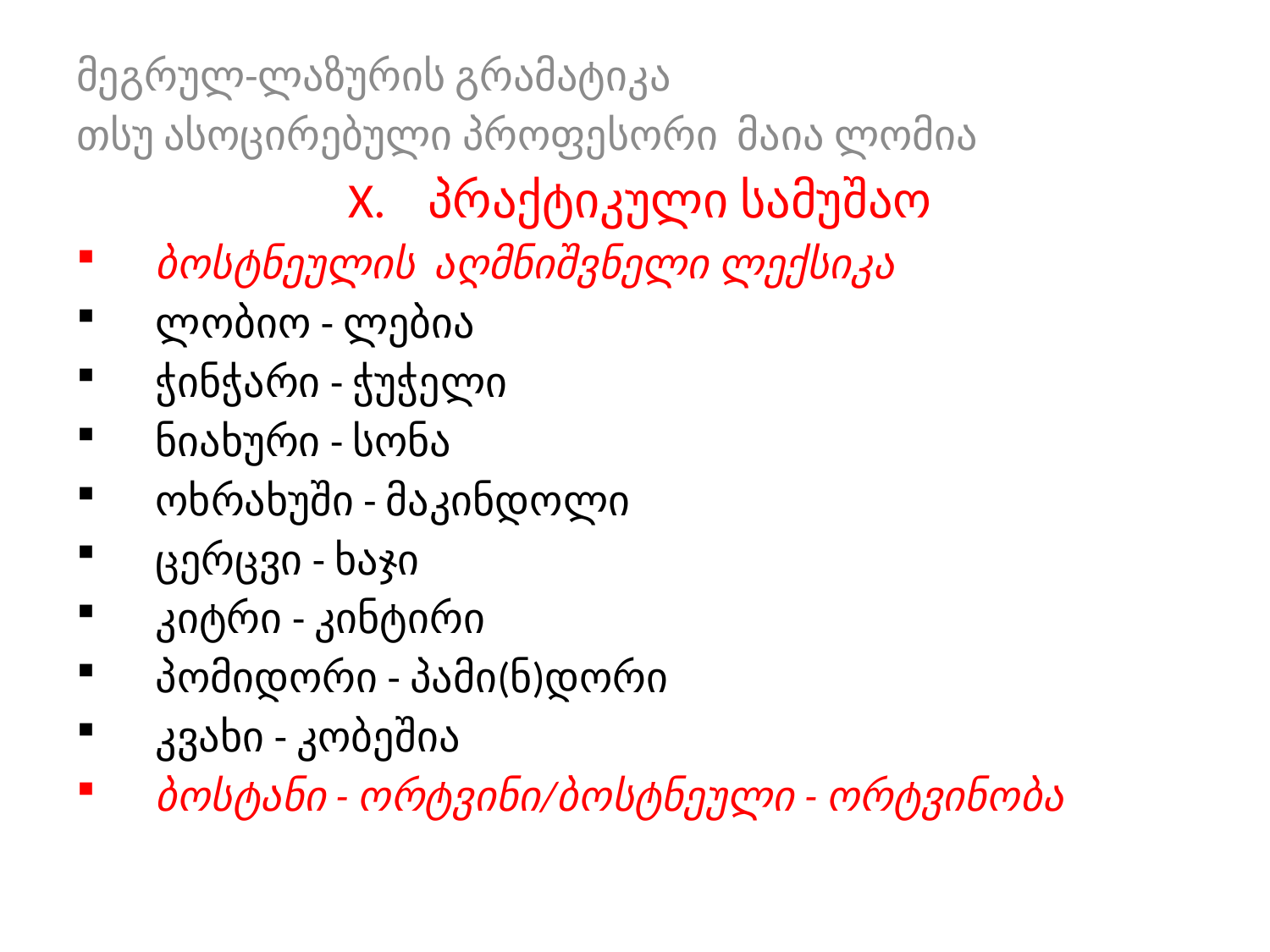

მეგრულ-ლაზურის გრამატიკა
თსუ ასოცირებული პროფესორი  მაია ლომია
პრაქტიკული სამუშაო
ბოსტნეულის  აღმნიშვნელი ლექსიკა
ლობიო - ლებია
ჭინჭარი - ჭუჭელი
ნიახური - სონა
ოხრახუში - მაკინდოლი
ცერცვი - ხაჯი
კიტრი - კინტირი
პომიდორი - პამი(ნ)დორი
კვახი - კობეშია
ბოსტანი - ორტვინი/ბოსტნეული - ორტვინობა